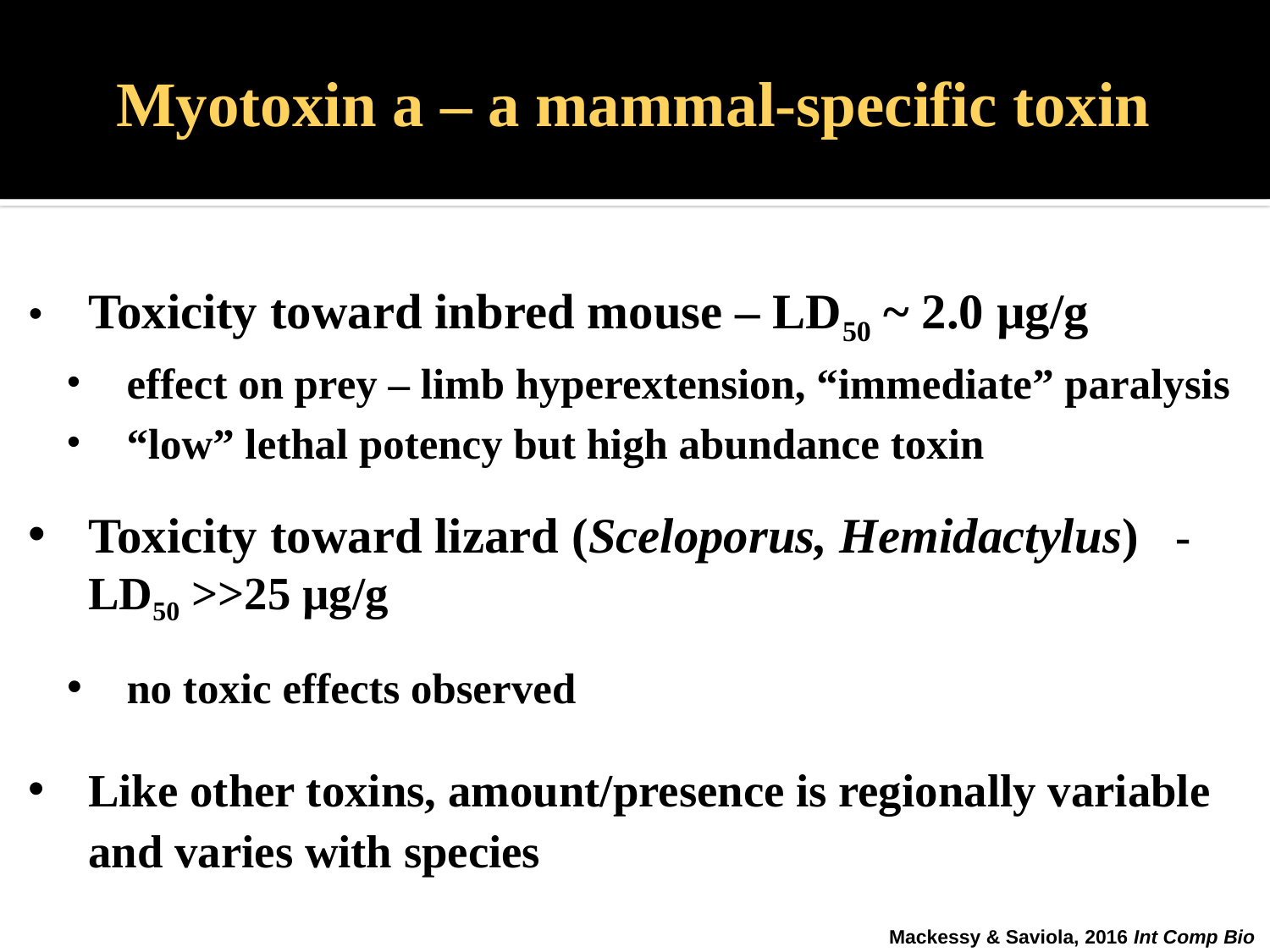

Myotoxin a – a mammal-specific toxin
Toxicity toward inbred mouse – LD50 ~ 2.0 µg/g
effect on prey – limb hyperextension, “immediate” paralysis
“low” lethal potency but high abundance toxin

Toxicity toward lizard (Sceloporus, Hemidactylus)   - LD50 >>25 µg/g
no toxic effects observed

Like other toxins, amount/presence is regionally variable and varies with species
Mackessy & Saviola, 2016 Int Comp Bio